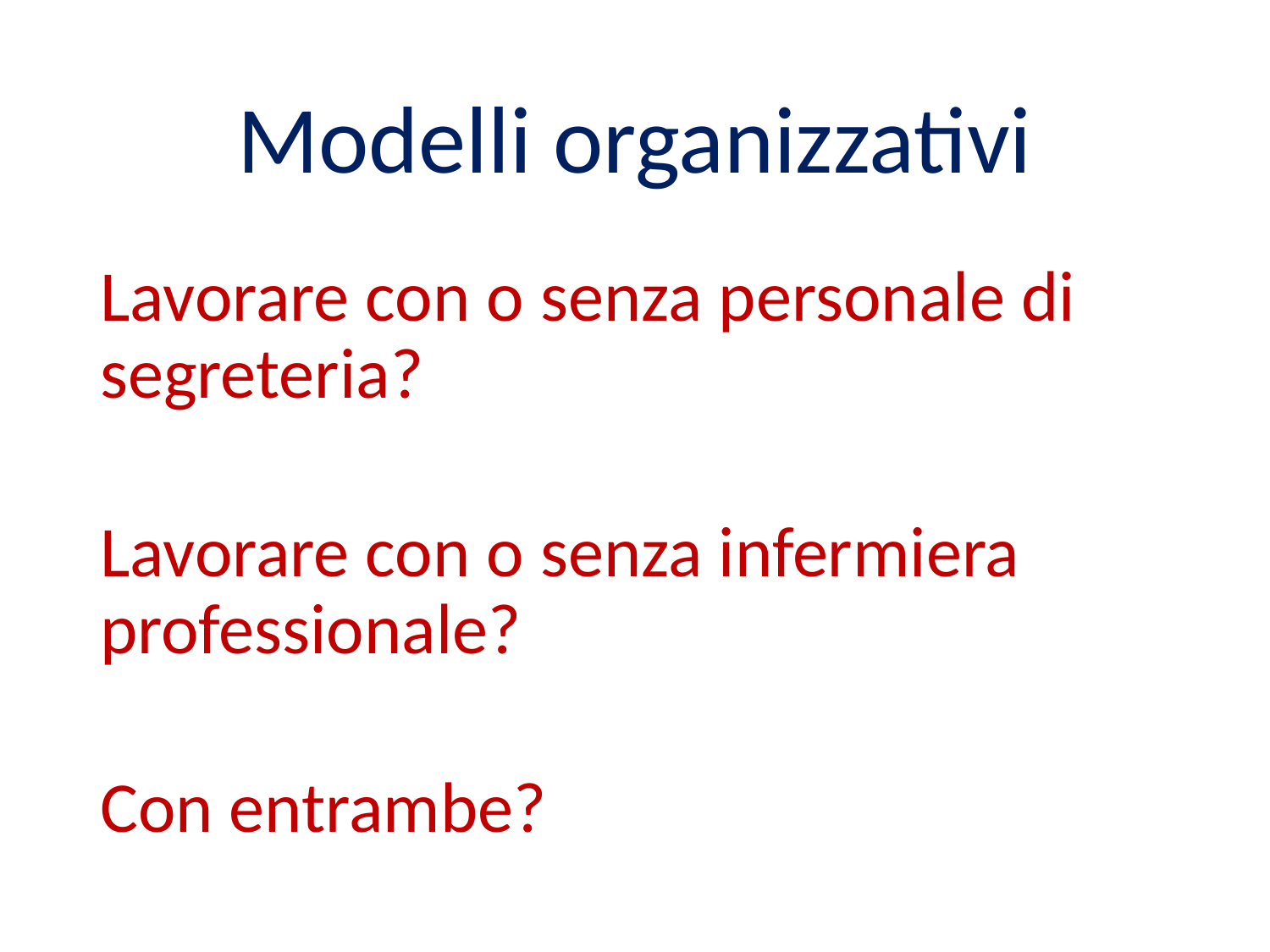

# Modelli organizzativi
Lavorare con o senza personale di segreteria?

Lavorare con o senza infermiera professionale?

Con entrambe?